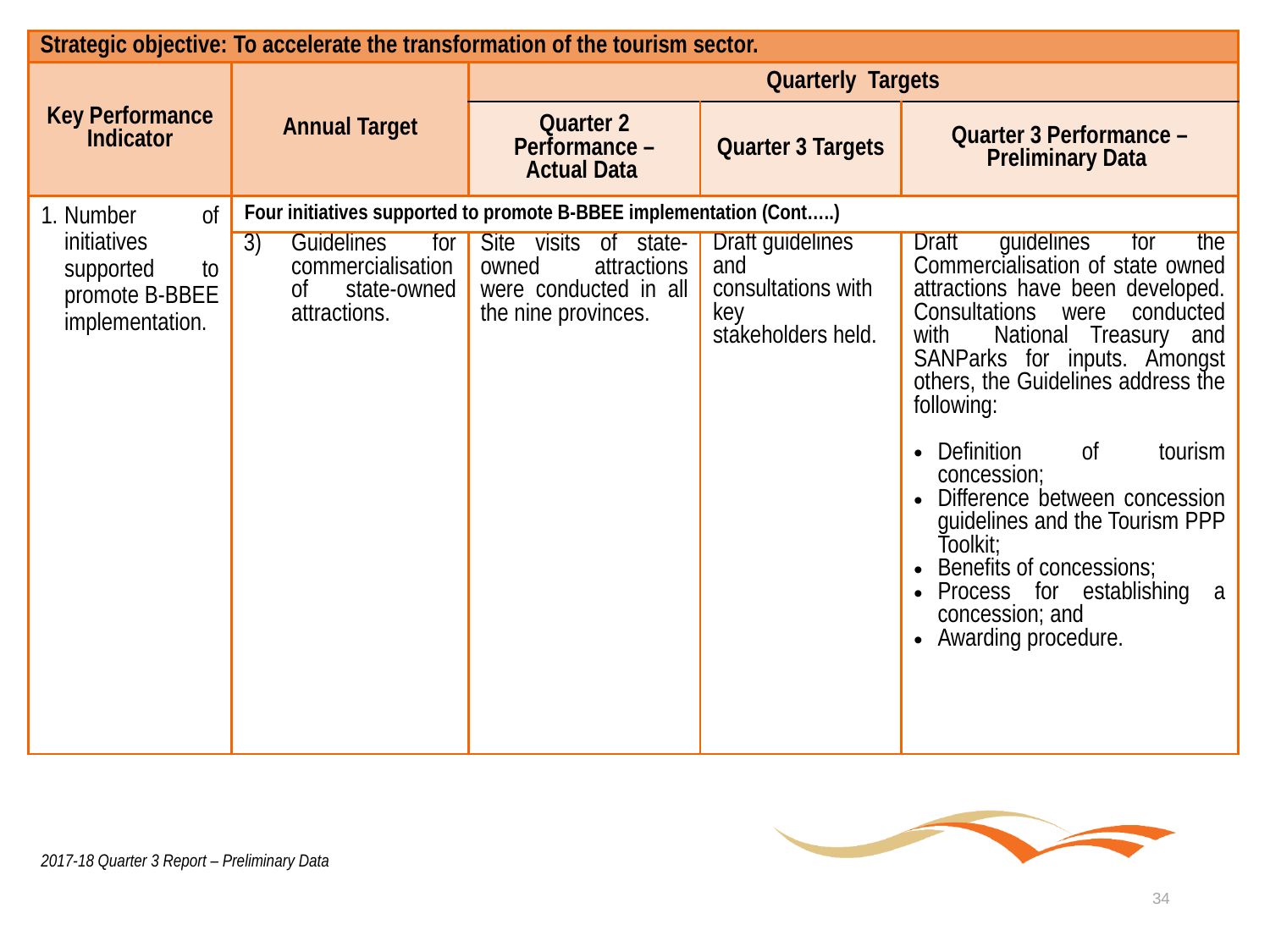

| Strategic objective: To accelerate the transformation of the tourism sector. |  |  |  |  |
| --- | --- | --- | --- | --- |
| Key Performance Indicator | Annual Target | Quarterly Targets |  |  |
|  |  | Quarter 2 Performance – Actual Data | Quarter 3 Targets | Quarter 3 Performance – Preliminary Data |
| Number of initiatives supported to promote B-BBEE implementation. | Four initiatives supported to promote B-BBEE implementation (Cont…..) |  |  |  |
|  | Guidelines for commercialisation of state-owned attractions. | Site visits of state-owned attractions were conducted in all the nine provinces. | Draft guidelines and consultations with key stakeholders held. | Draft guidelines for the Commercialisation of state owned attractions have been developed. Consultations were conducted with National Treasury and SANParks for inputs. Amongst others, the Guidelines address the following: Definition of tourism concession; Difference between concession guidelines and the Tourism PPP Toolkit; Benefits of concessions; Process for establishing a concession; and Awarding procedure. |

2017-18 Quarter 3 Report – Preliminary Data
34